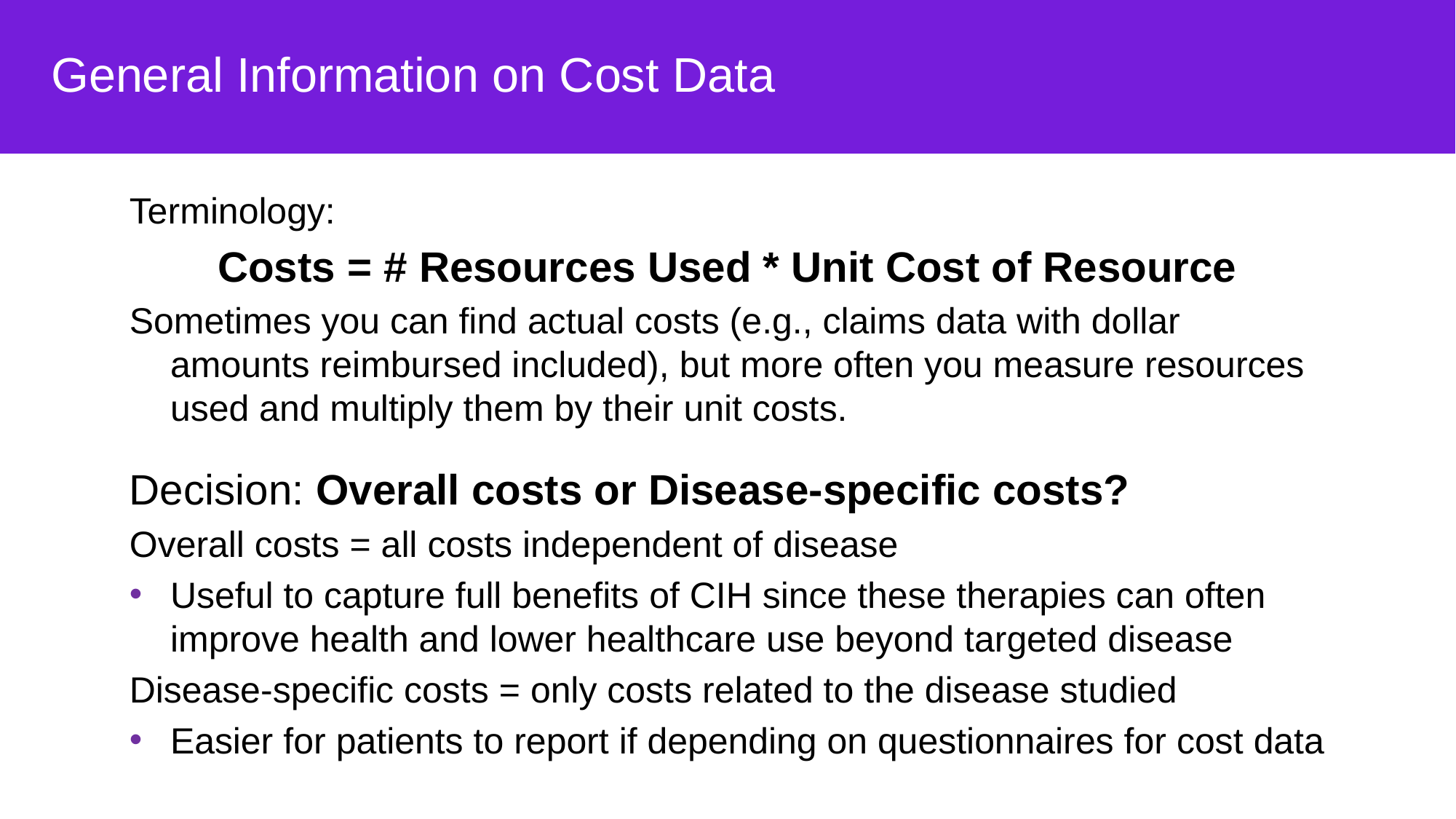

# General Information on Cost Data
Terminology:
Costs = # Resources Used * Unit Cost of Resource
Sometimes you can find actual costs (e.g., claims data with dollar amounts reimbursed included), but more often you measure resources used and multiply them by their unit costs.

Decision: Overall costs or Disease-specific costs?
Overall costs = all costs independent of disease
Useful to capture full benefits of CIH since these therapies can often improve health and lower healthcare use beyond targeted disease
Disease-specific costs = only costs related to the disease studied
Easier for patients to report if depending on questionnaires for cost data